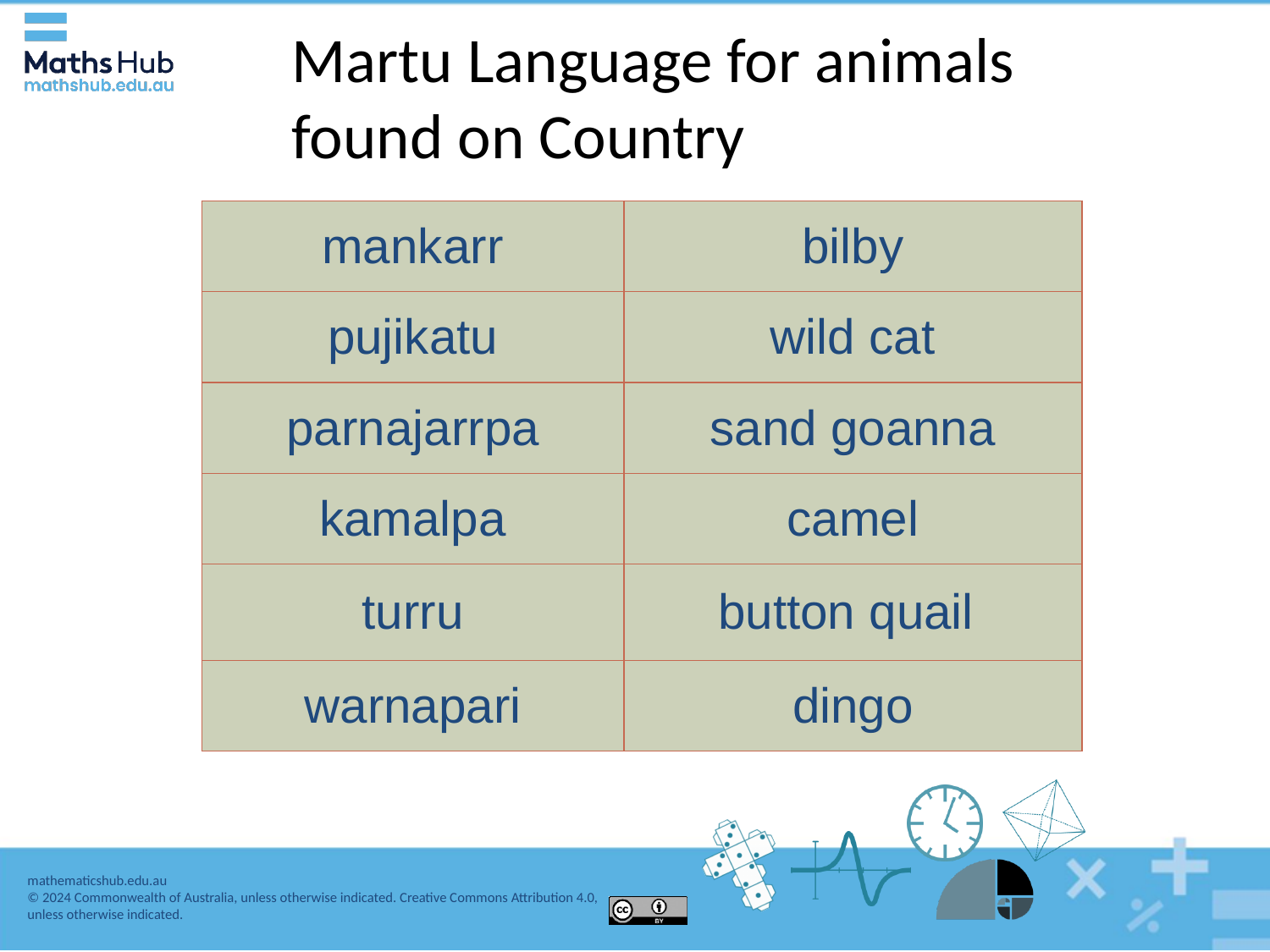

# Martu Language for animals found on Country
| mankarr | bilby |
| --- | --- |
| pujikatu | wild cat |
| parnajarrpa | sand goanna |
| kamalpa | camel |
| turru | button quail |
| warnapari | dingo |